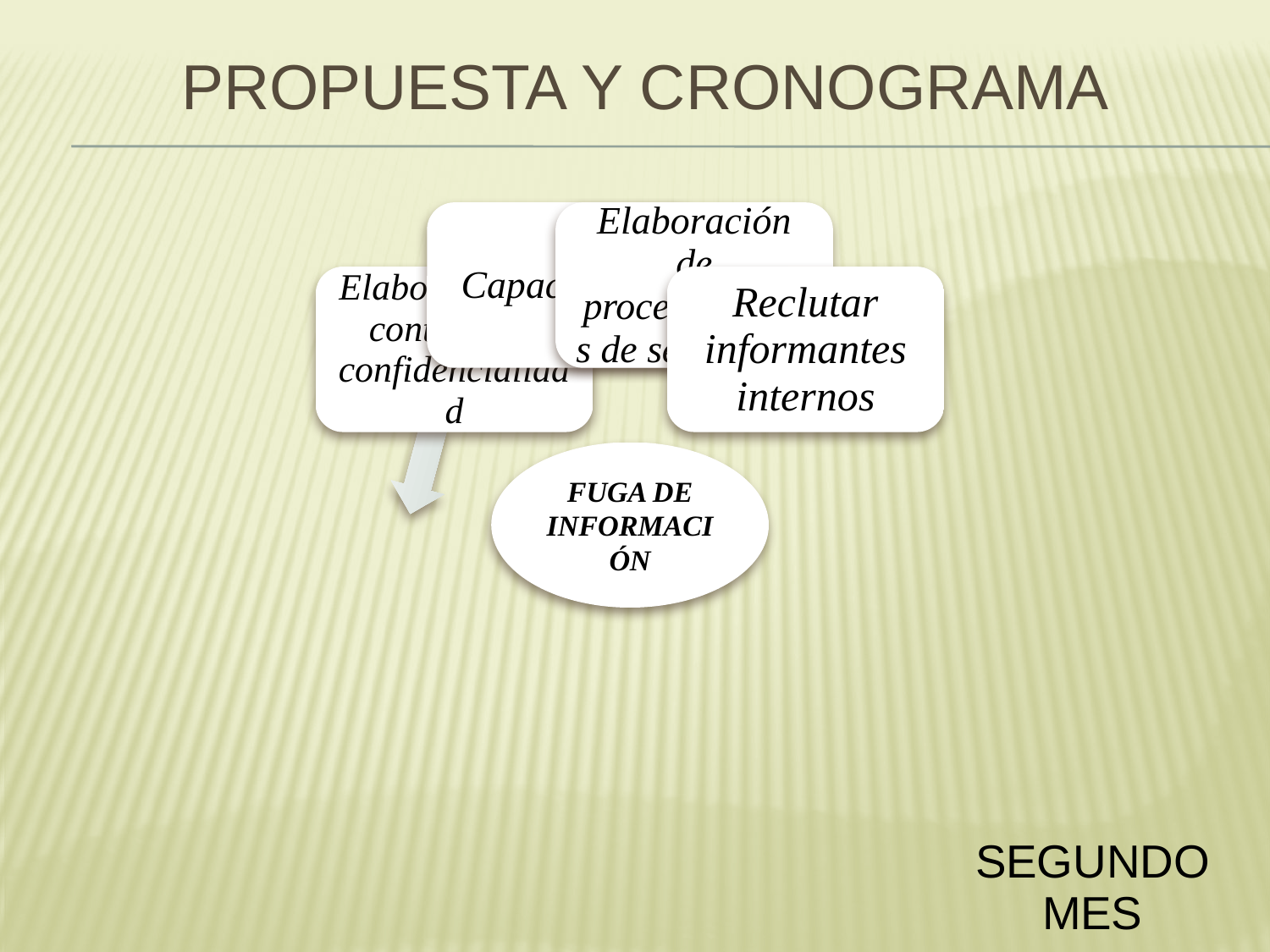

# PROPUESTA Y CRONOGRAMA
FUGA DE INFORMACIÓN
Capacitación
segundo MES